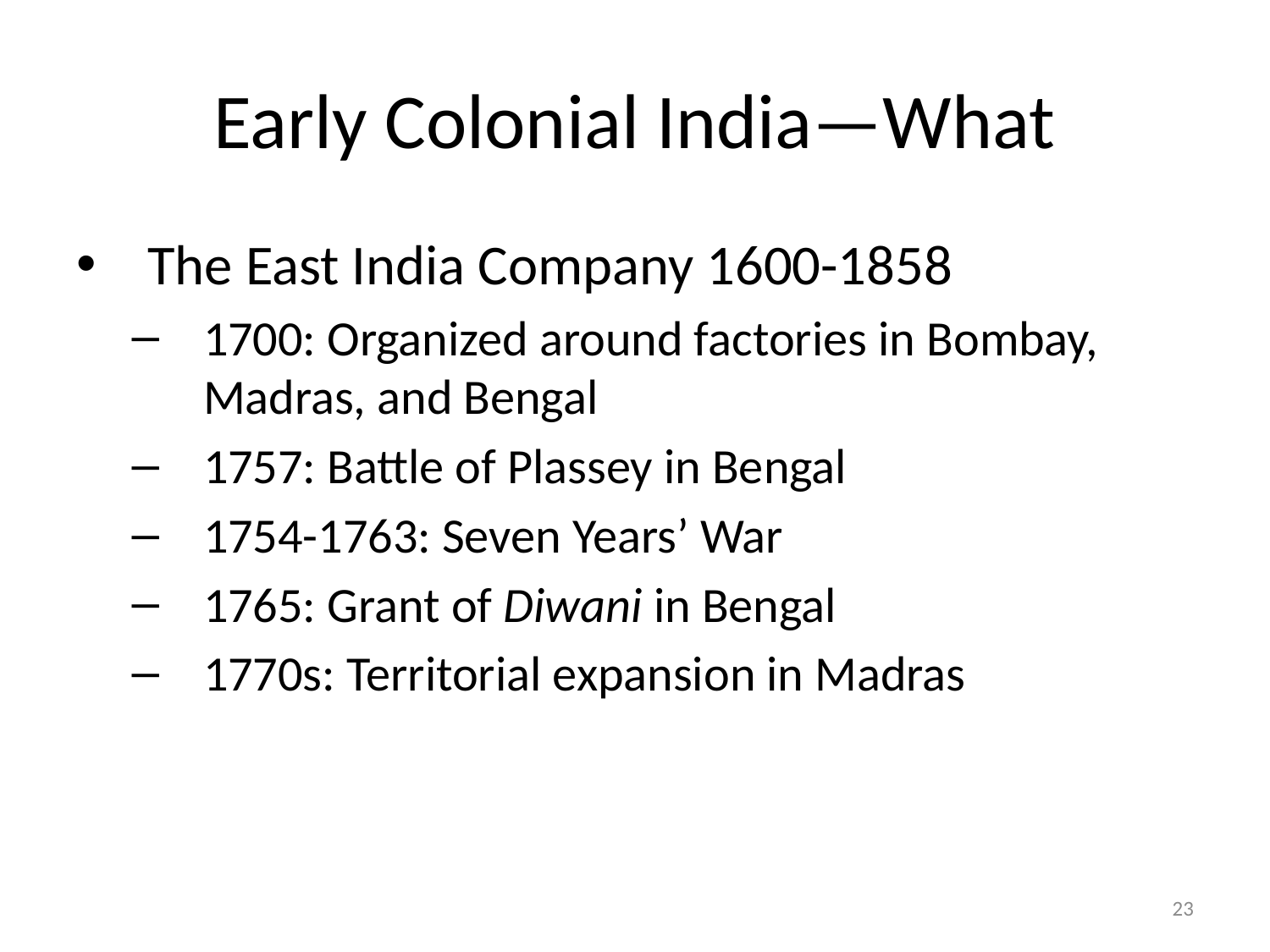

# Early Colonial India—What
The East India Company 1600-1858
1700: Organized around factories in Bombay, Madras, and Bengal
1757: Battle of Plassey in Bengal
1754-1763: Seven Years’ War
1765: Grant of Diwani in Bengal
1770s: Territorial expansion in Madras

23